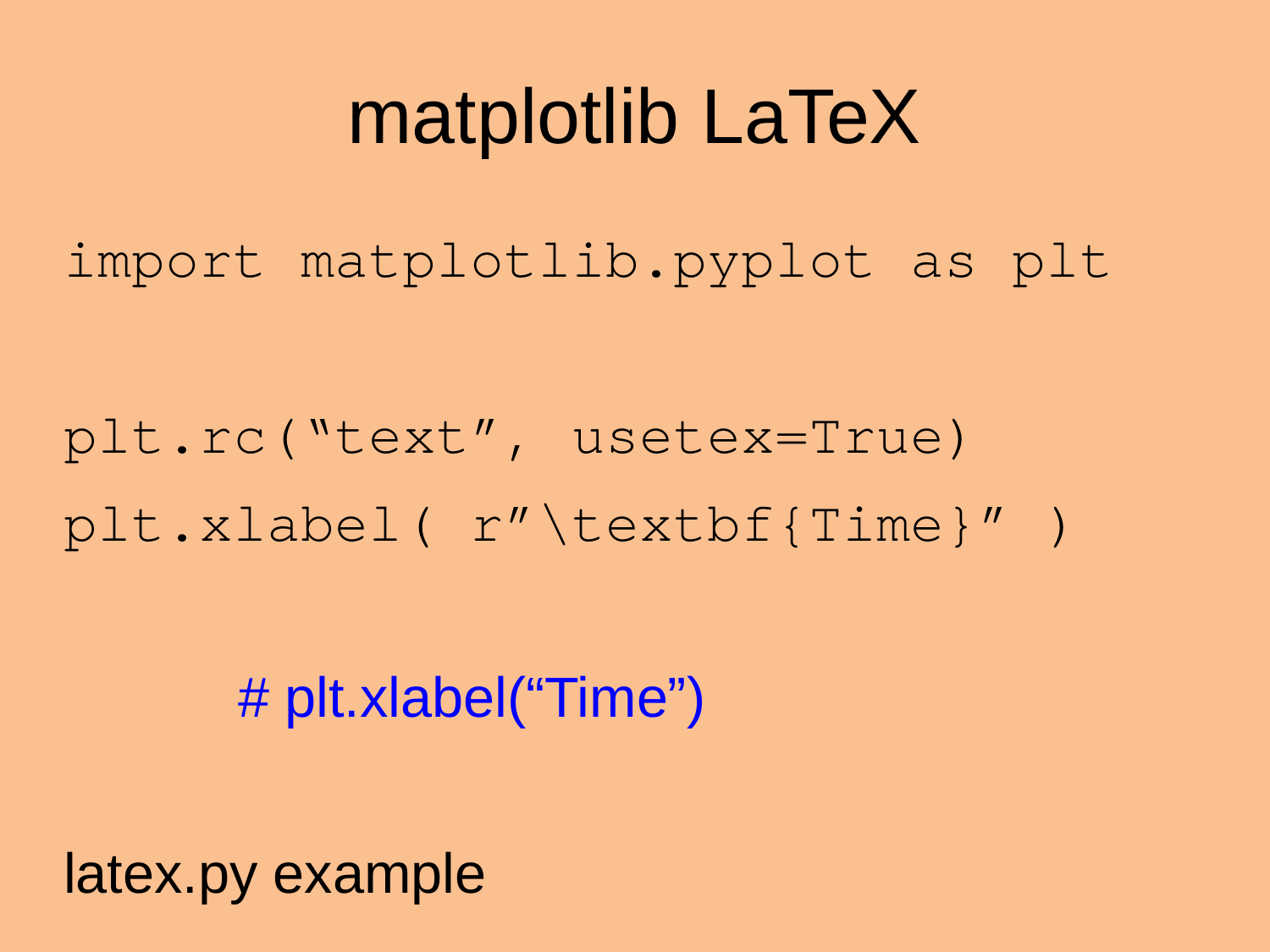

# matplotlib LaTeX
import matplotlib.pyplot as plt

plt.rc(“text”, usetex=True)
plt.xlabel( r”\textbf{Time}” )

		# plt.xlabel(“Time”)

latex.py example